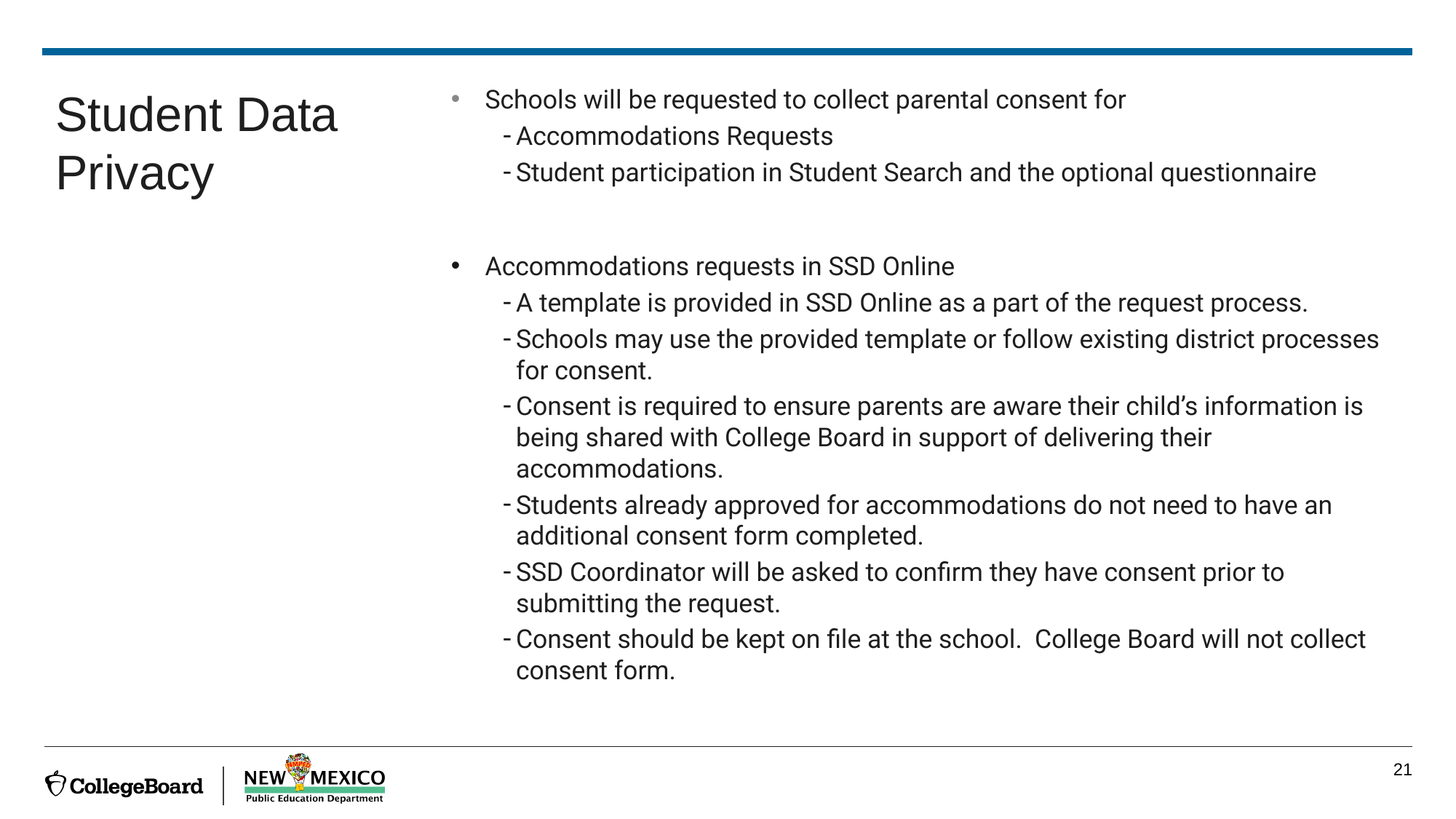

Schools will be requested to collect parental consent for
Accommodations Requests
Student participation in Student Search and the optional questionnaire

Accommodations requests in SSD Online
A template is provided in SSD Online as a part of the request process.
Schools may use the provided template or follow existing district processes for consent.
Consent is required to ensure parents are aware their child’s information is being shared with College Board in support of delivering their accommodations.
Students already approved for accommodations do not need to have an additional consent form completed.
SSD Coordinator will be asked to confirm they have consent prior to submitting the request.
Consent should be kept on file at the school.  College Board will not collect consent form.
# Student Data Privacy